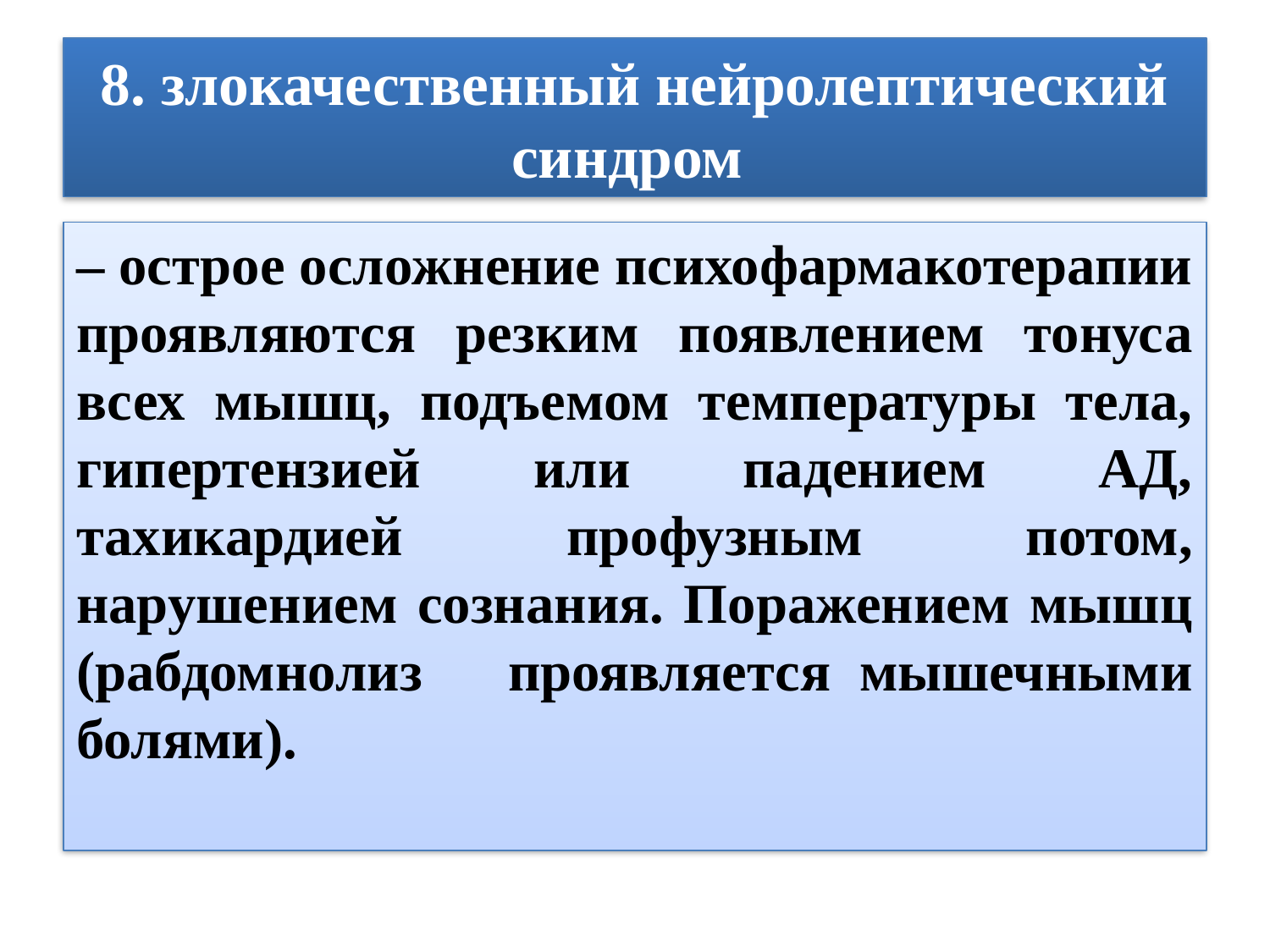

# 8. злокачественный нейролептический синдром
– острое осложнение психофармакотерапии проявляются резким появлением тонуса всех мышц, подъемом температуры тела, гипертензией или падением АД, тахикардией профузным потом, нарушением сознания. Поражением мышц (рабдомнолиз   проявляется мышечными болями).